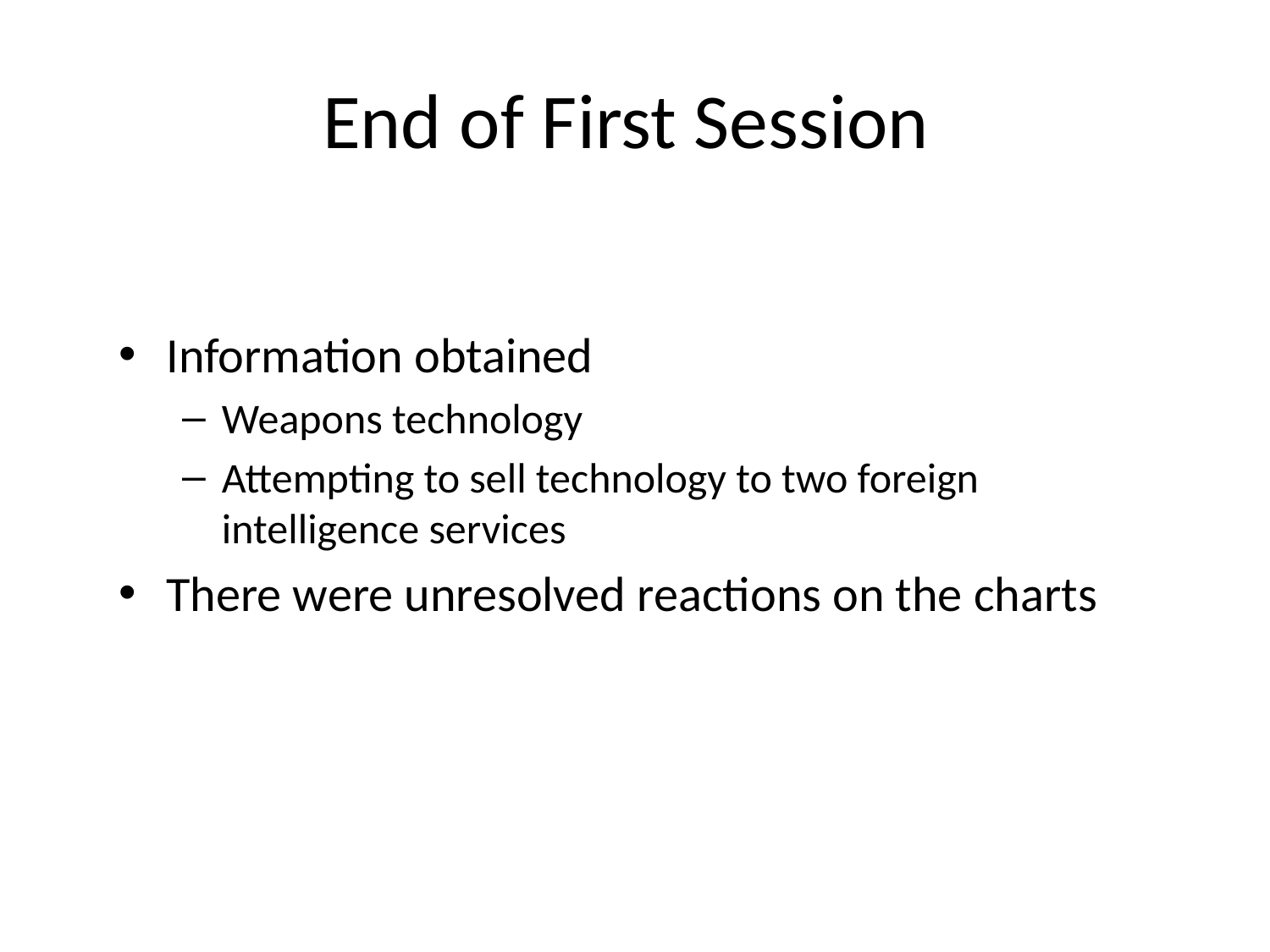

# End of First Session
Information obtained
Weapons technology
Attempting to sell technology to two foreign intelligence services
There were unresolved reactions on the charts